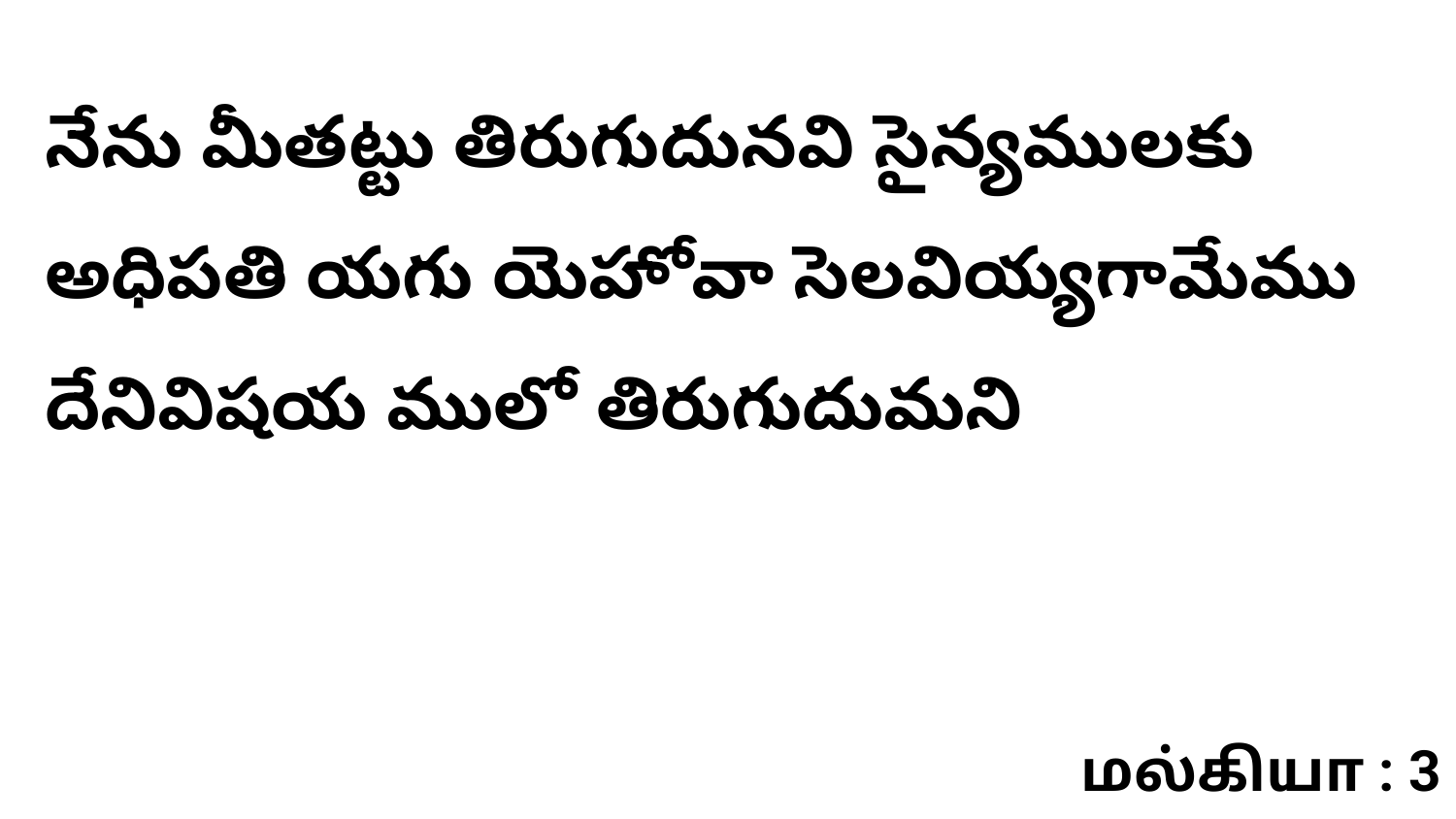

నేను మీతట్టు తిరుగుదునవి సైన్యములకు అధిపతి యగు యెహోవా సెలవియ్యగామేము దేనివిషయ ములో తిరుగుదుమని
மல்கியா : 3